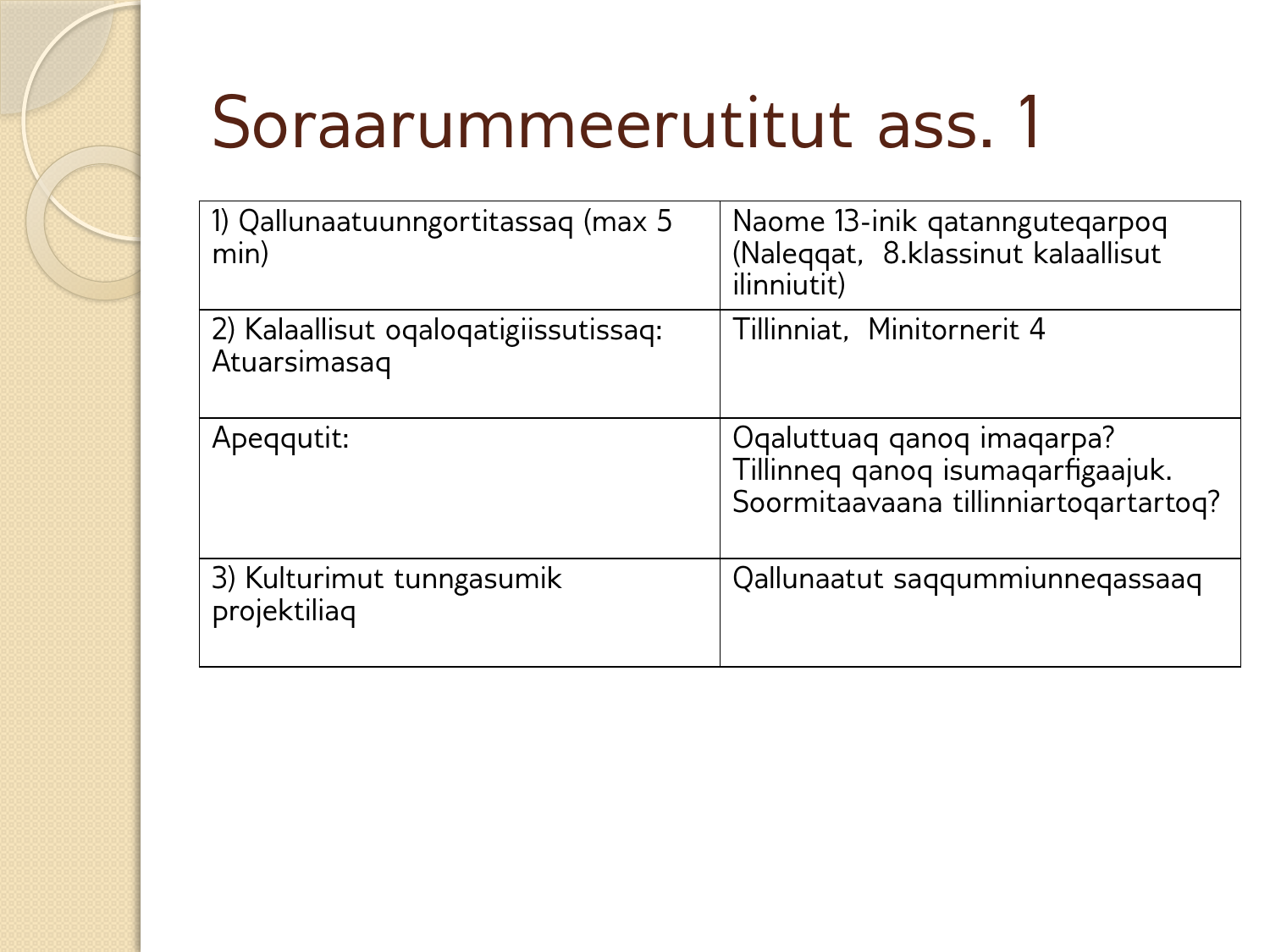

# Soraarummeerutitut ass. 1
| 1) Qallunaatuunngortitassaq (max 5 min) | Naome 13-inik qatannguteqarpoq (Naleqqat, 8.klassinut kalaallisut ilinniutit) |
| --- | --- |
| 2) Kalaallisut oqaloqatigiissutissaq: Atuarsimasaq | Tillinniat, Minitornerit 4 |
| Apeqqutit: | Oqaluttuaq qanoq imaqarpa? Tillinneq qanoq isumaqarfigaajuk. Soormitaavaana tillinniartoqartartoq? |
| 3) Kulturimut tunngasumik projektiliaq | Qallunaatut saqqummiunneqassaaq |